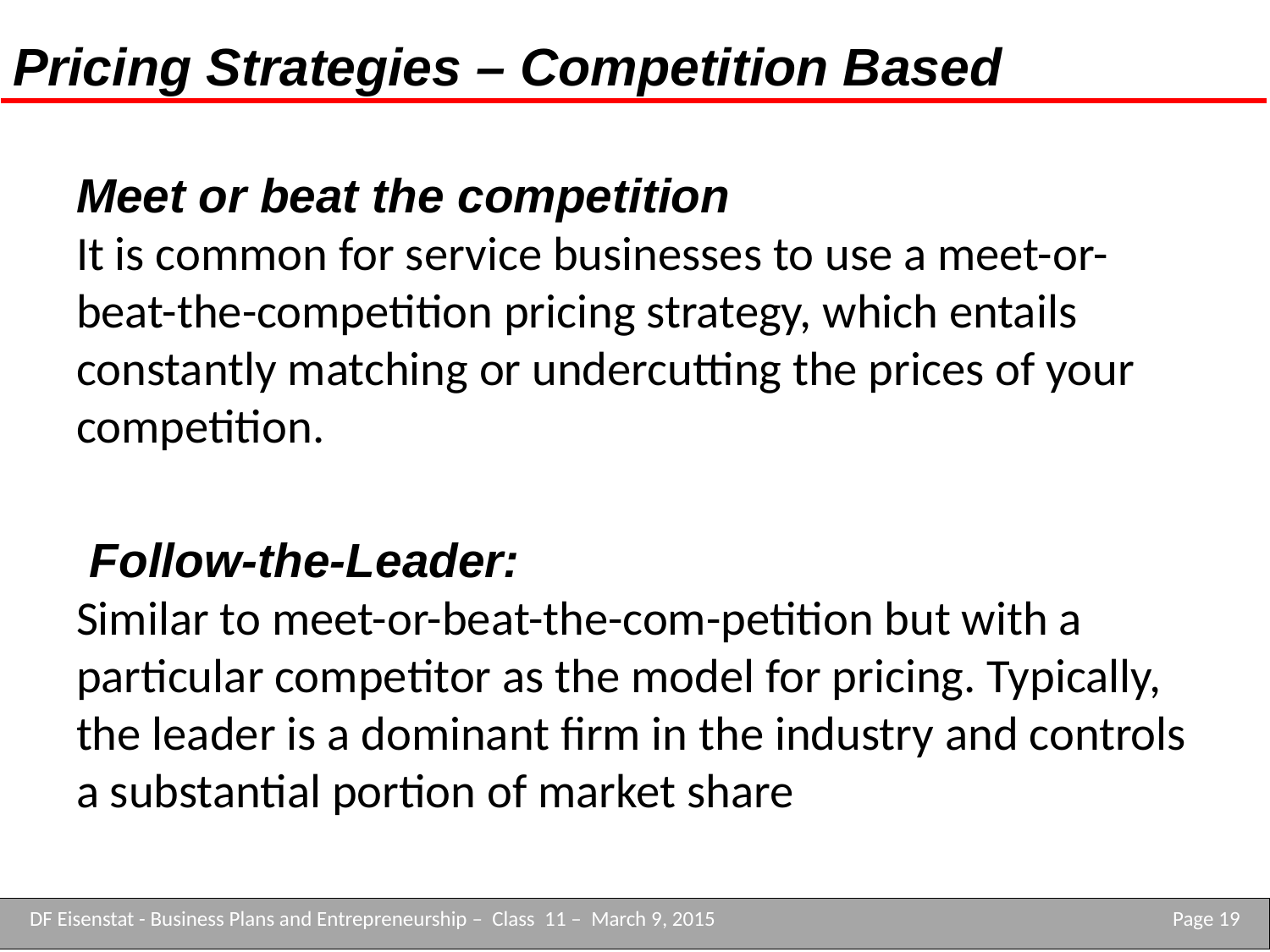

# Pricing Strategies – Competition Based
Meet or beat the competition
It is common for service businesses to use a meet-or-beat-the-competition pricing strategy, which entails constantly matching or undercutting the prices of your competition.

 Follow-the-Leader:
Similar to meet-or-beat-the-com-petition but with a particular competitor as the model for pricing. Typically, the leader is a dominant firm in the industry and controls a substantial portion of market share